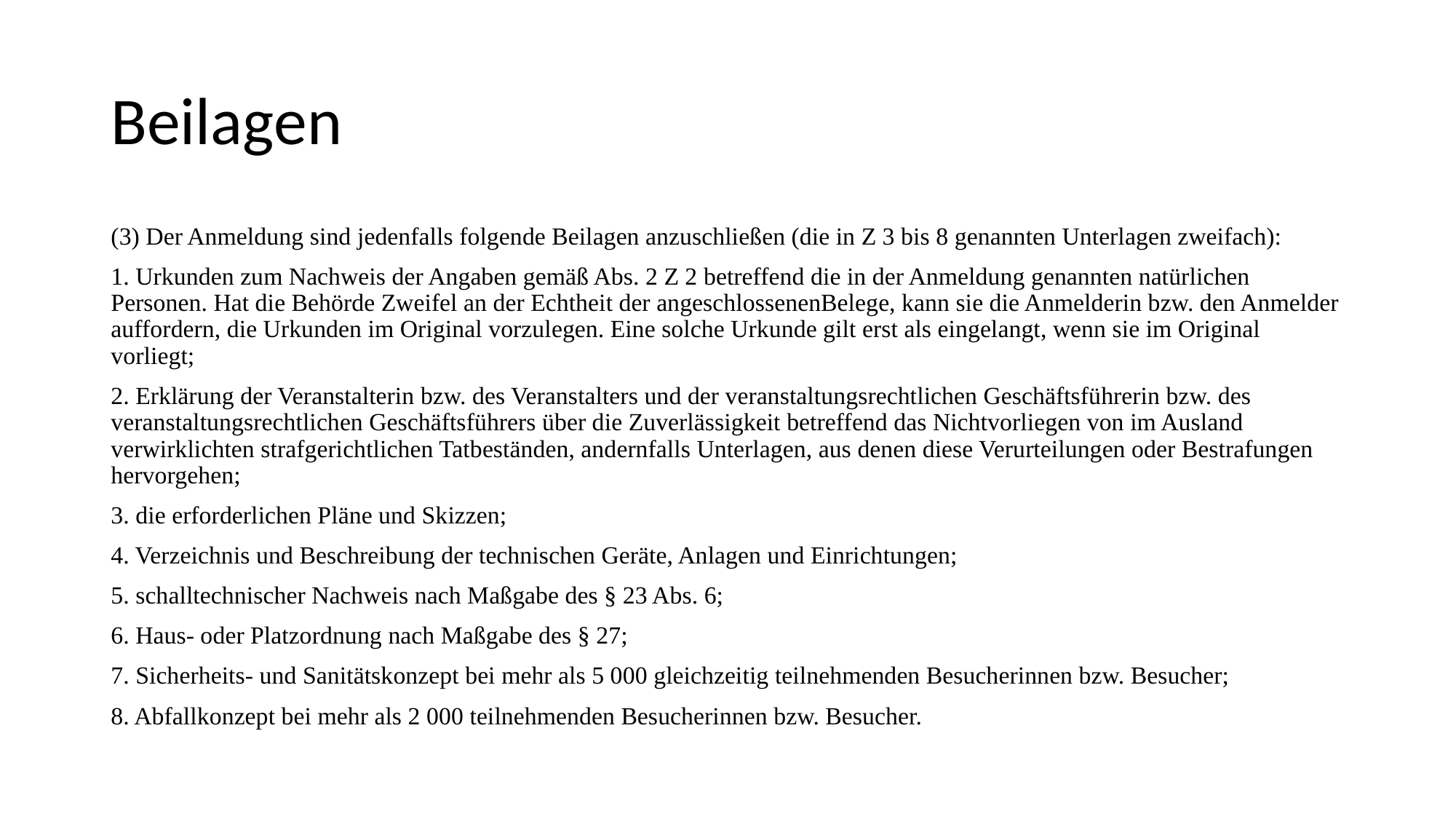

# Beilagen
(3) Der Anmeldung sind jedenfalls folgende Beilagen anzuschließen (die in Z 3 bis 8 genannten Unterlagen zweifach):
1. Urkunden zum Nachweis der Angaben gemäß Abs. 2 Z 2 betreffend die in der Anmeldung genannten natürlichen Personen. Hat die Behörde Zweifel an der Echtheit der angeschlossenenBelege, kann sie die Anmelderin bzw. den Anmelder auffordern, die Urkunden im Original vorzulegen. Eine solche Urkunde gilt erst als eingelangt, wenn sie im Original vorliegt;
2. Erklärung der Veranstalterin bzw. des Veranstalters und der veranstaltungsrechtlichen Geschäftsführerin bzw. des veranstaltungsrechtlichen Geschäftsführers über die Zuverlässigkeit betreffend das Nichtvorliegen von im Ausland verwirklichten strafgerichtlichen Tatbeständen, andernfalls Unterlagen, aus denen diese Verurteilungen oder Bestrafungen hervorgehen;
3. die erforderlichen Pläne und Skizzen;
4. Verzeichnis und Beschreibung der technischen Geräte, Anlagen und Einrichtungen;
5. schalltechnischer Nachweis nach Maßgabe des § 23 Abs. 6;
6. Haus- oder Platzordnung nach Maßgabe des § 27;
7. Sicherheits- und Sanitätskonzept bei mehr als 5 000 gleichzeitig teilnehmenden Besucherinnen bzw. Besucher;
8. Abfallkonzept bei mehr als 2 000 teilnehmenden Besucherinnen bzw. Besucher.